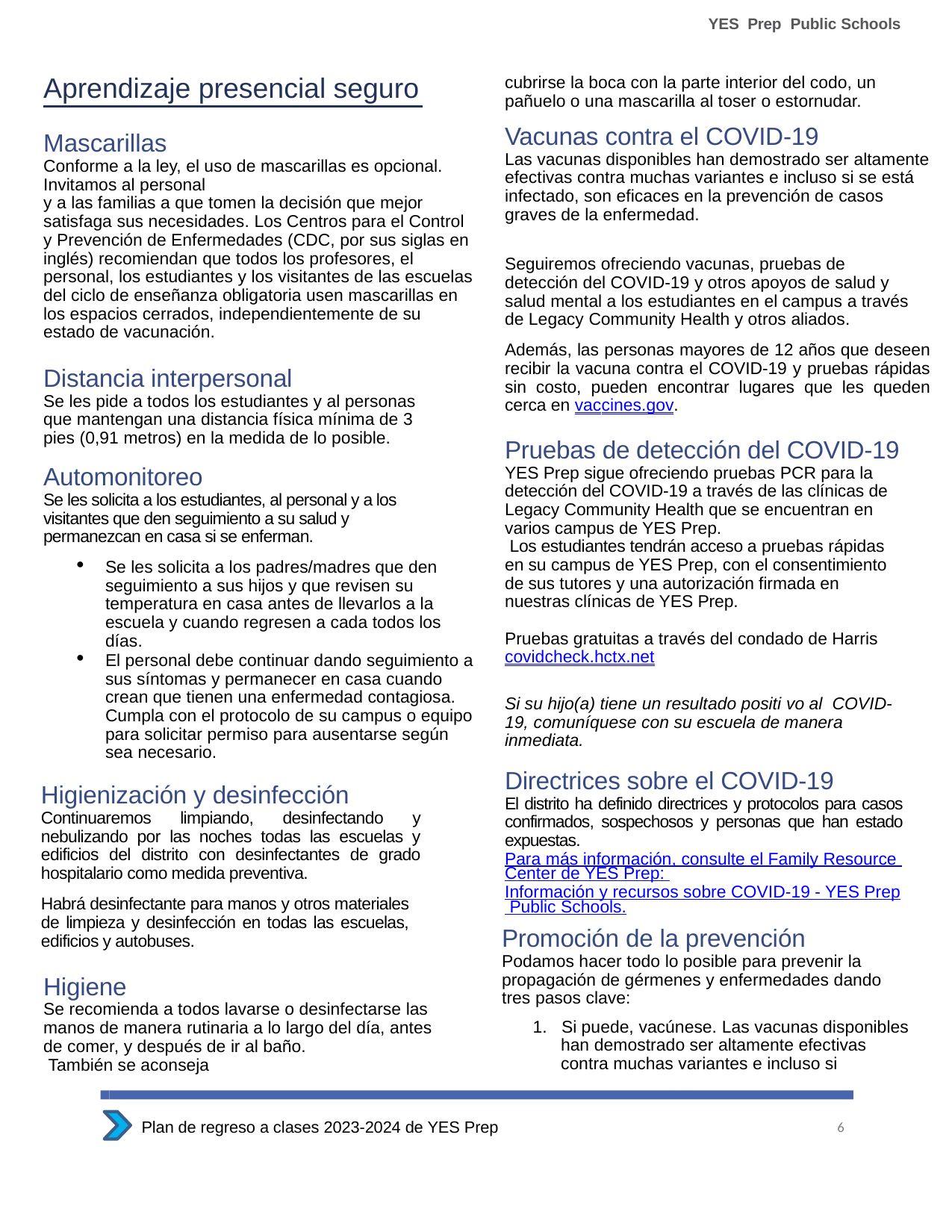

YES  Prep  Public Schools
Aprendizaje presencial seguro
cubrirse la boca con la parte interior del codo, un pañuelo o una mascarilla al toser o estornudar.
Vacunas contra el COVID-19
Las vacunas disponibles han demostrado ser altamente efectivas contra muchas variantes e incluso si se está infectado, son eficaces en la prevención de casos graves de la enfermedad.

Seguiremos ofreciendo vacunas, pruebas de detección del COVID-19 y otros apoyos de salud y salud mental a los estudiantes en el campus a través de Legacy Community Health y otros aliados.
Además, las personas mayores de 12 años que deseen recibir la vacuna contra el COVID-19 y pruebas rápidas sin costo, pueden encontrar lugares que les queden cerca en vaccines.gov.

Mascarillas
Conforme a la ley, el uso de mascarillas es opcional. Invitamos al personal
y a las familias a que tomen la decisión que mejor satisfaga sus necesidades. Los Centros para el Control y Prevención de Enfermedades (CDC, por sus siglas en inglés) recomiendan que todos los profesores, el personal, los estudiantes y los visitantes de las escuelas del ciclo de enseñanza obligatoria usen mascarillas en los espacios cerrados, independientemente de su estado de vacunación.
Distancia interpersonal
Se les pide a todos los estudiantes y al personas que mantengan una distancia física mínima de 3 pies (0,91 metros) en la medida de lo posible.

Pruebas de detección del COVID-19
YES Prep sigue ofreciendo pruebas PCR para la detección del COVID-19 a través de las clínicas de Legacy Community Health que se encuentran en varios campus de YES Prep.
 Los estudiantes tendrán acceso a pruebas rápidas en su campus de YES Prep, con el consentimiento de sus tutores y una autorización firmada en nuestras clínicas de YES Prep.

Pruebas gratuitas a través del condado de Harris covidcheck.hctx.net

Automonitoreo
Se les solicita a los estudiantes, al personal y a los visitantes que den seguimiento a su salud y permanezcan en casa si se enferman.

Se les solicita a los padres/madres que den seguimiento a sus hijos y que revisen su temperatura en casa antes de llevarlos a la escuela y cuando regresen a cada todos los días.
El personal debe continuar dando seguimiento a sus síntomas y permanecer en casa cuando crean que tienen una enfermedad contagiosa. Cumpla con el protocolo de su campus o equipo para solicitar permiso para ausentarse según sea necesario.
Si su hijo(a) tiene un resultado positi vo al  COVID-19, comuníquese con su escuela de manera inmediata.
Directrices sobre el COVID-19
El distrito ha definido directrices y protocolos para casos confirmados, sospechosos y personas que han estado expuestas.
Para más información, consulte el Family Resource Center de YES Prep: Información y recursos sobre COVID-19 - YES Prep Public Schools.
Higienización y desinfección
Continuaremos limpiando, desinfectando y nebulizando por las noches todas las escuelas y edificios del distrito con desinfectantes de grado hospitalario como medida preventiva.
Habrá desinfectante para manos y otros materiales de limpieza y desinfección en todas las escuelas, edificios y autobuses.
Promoción de la prevención
Podamos hacer todo lo posible para prevenir la propagación de gérmenes y enfermedades dando tres pasos clave:
Higiene
Se recomienda a todos lavarse o desinfectarse las manos de manera rutinaria a lo largo del día, antes de comer, y después de ir al baño.
 También se aconseja
1.   Si puede, vacúnese. Las vacunas disponibles han demostrado ser altamente efectivas contra muchas variantes e incluso si

Plan de regreso a clases 2023-2024 de YES Prep
6